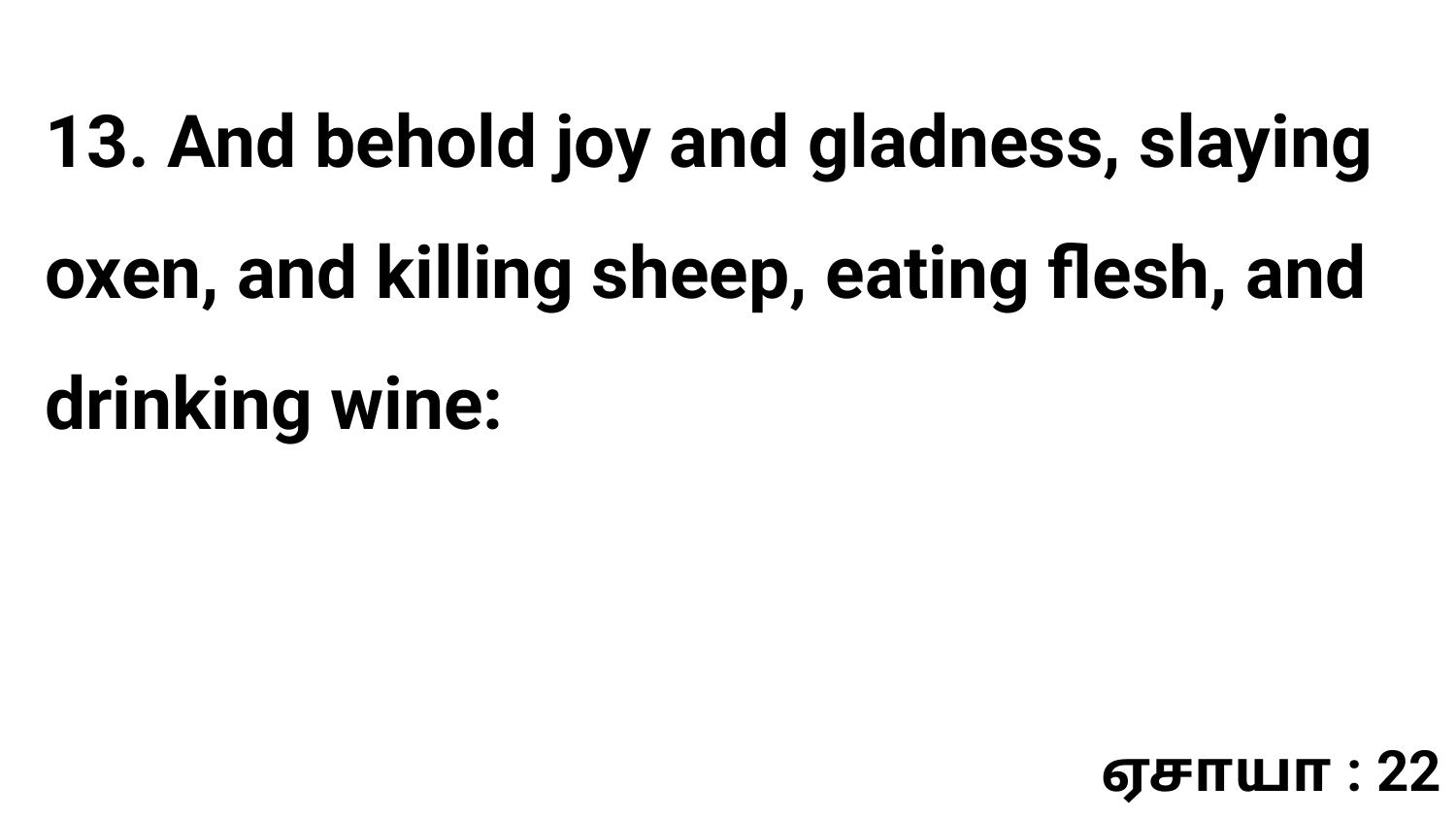

13. And behold joy and gladness, slaying oxen, and killing sheep, eating flesh, and drinking wine:
ஏசாயா : 22